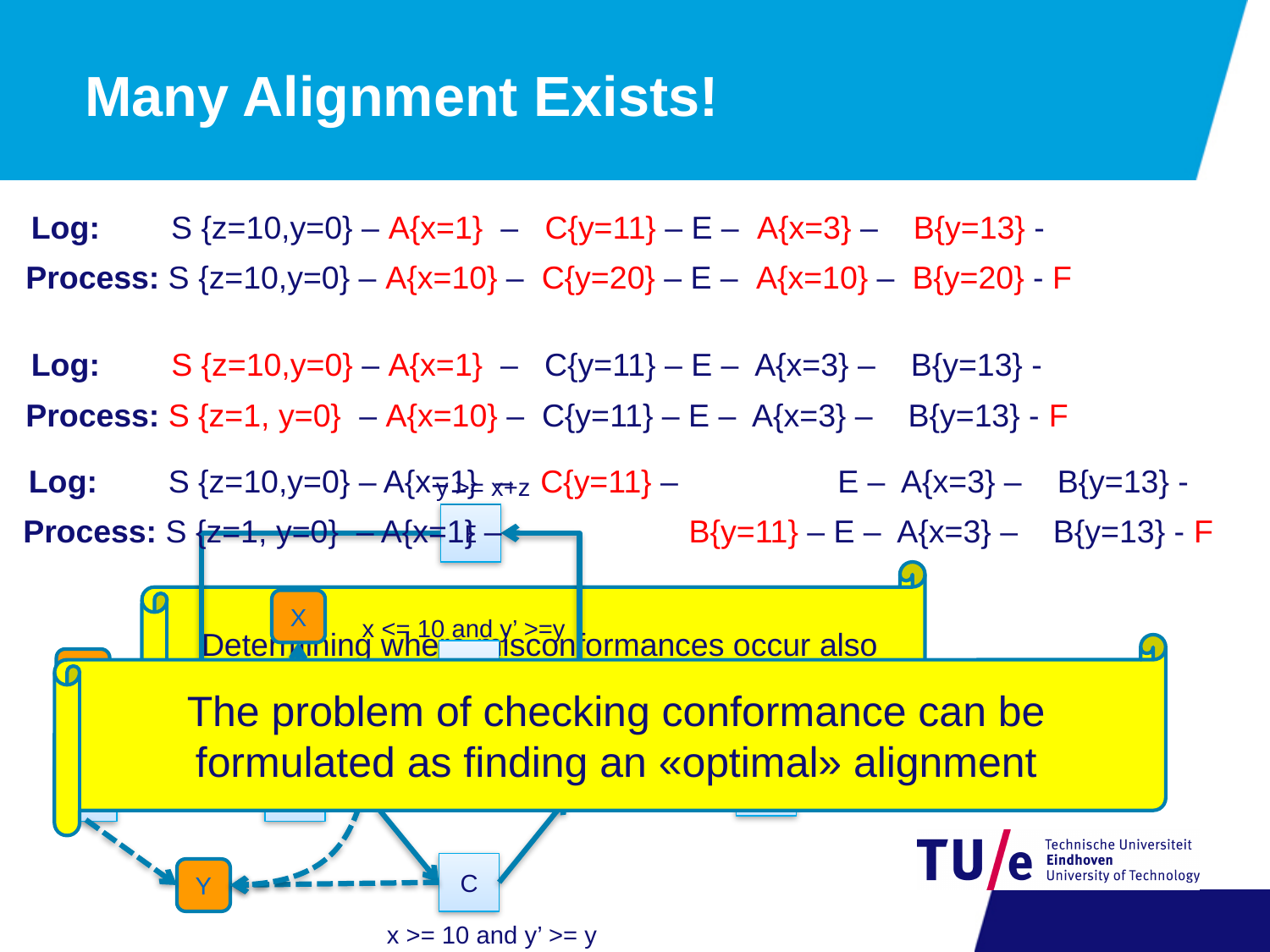

# Many Alignment Exists!
Log:        S {z=10,y=0} – A{x=1}  –   C{y=11} – E –  A{x=3} –    B{y=13} -
Process: S {z=10,y=0} – A{x=10} –  C{y=20} – E –  A{x=10} –  B{y=20} - F
Log:        S {z=10,y=0} – A{x=1}  –   C{y=11} – E –  A{x=3} –    B{y=13} -
Process: S {z=1, y=0}  – A{x=10} –  C{y=11} – E –  A{x=3} –    B{y=13} - F
Log:        S {z=10,y=0} – A{x=1}  –   C{y=11} –                  E –  A{x=3} –    B{y=13} -
y >= x+z
E
X
x <= 10 and y’ >=y
B
Z
y <= x+z
F
A
S

C
Y
x >= 10 and y’ >= y
Process: S {z=1, y=0}  – A{x=1} –                     B{y=11} – E –  A{x=3} –    B{y=13} - F
Determining where misconformances occur also depends on which are considered «more severe»
The problem of checking conformance can be formulated as finding an «optimal» alignment